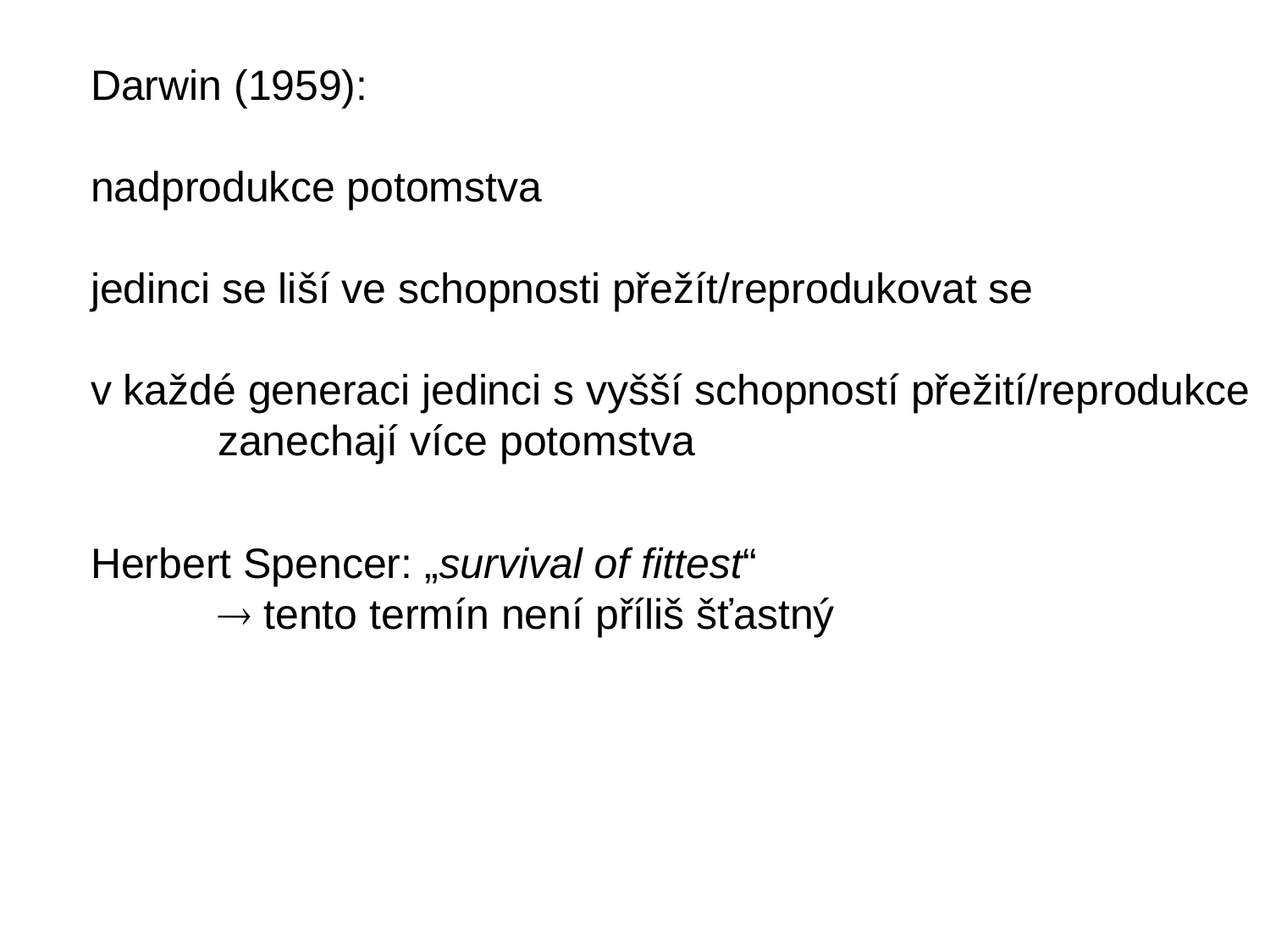

Darwin (1959):
nadprodukce potomstva
jedinci se liší ve schopnosti přežít/reprodukovat se
v každé generaci jedinci s vyšší schopností přežití/reprodukce
	zanechají více potomstva
Herbert Spencer: „survival of fittest“
	→ tento termín není příliš šťastný